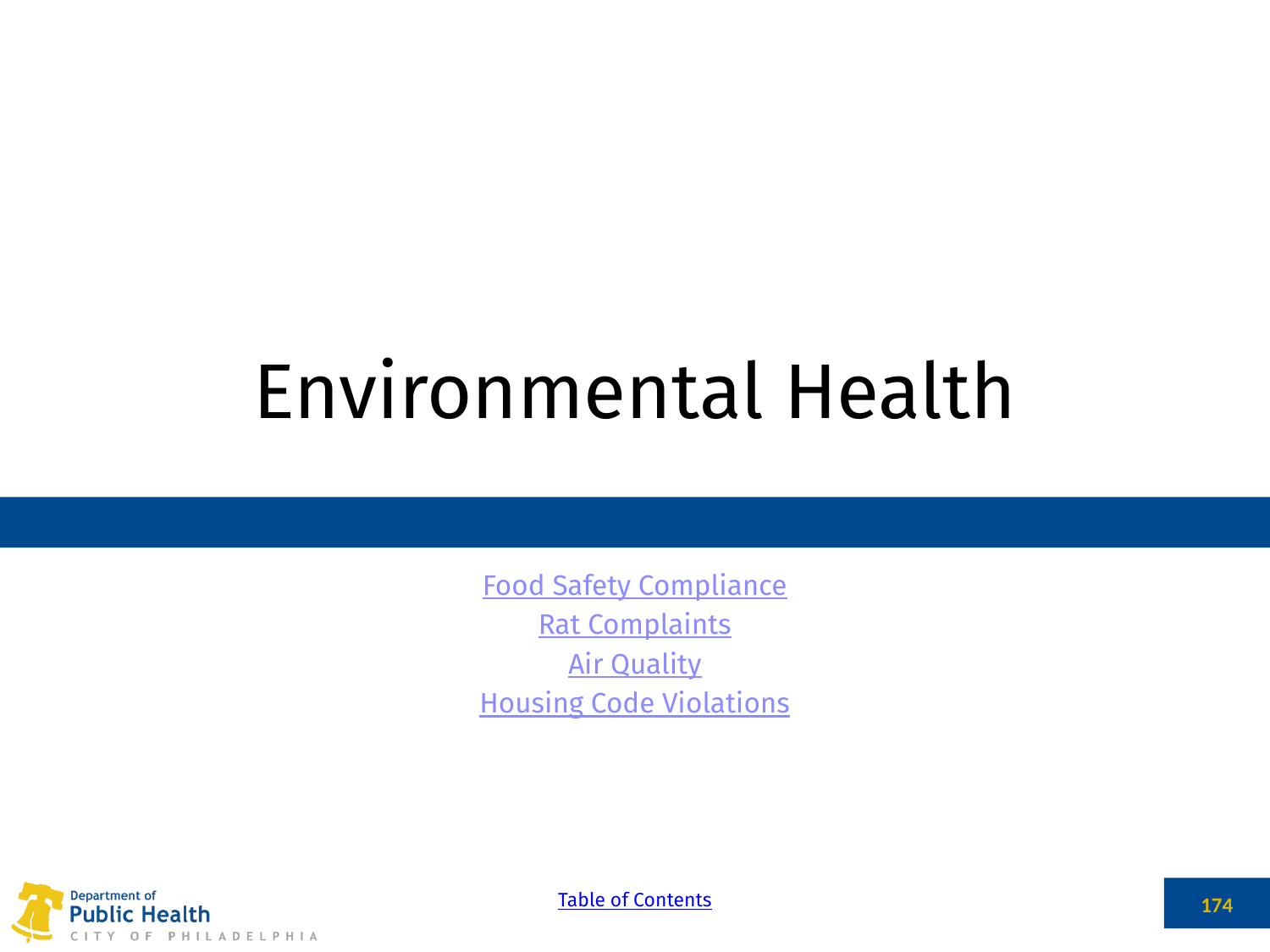

# Environmental Health
Food Safety Compliance
Rat Complaints
Air Quality
Housing Code Violations